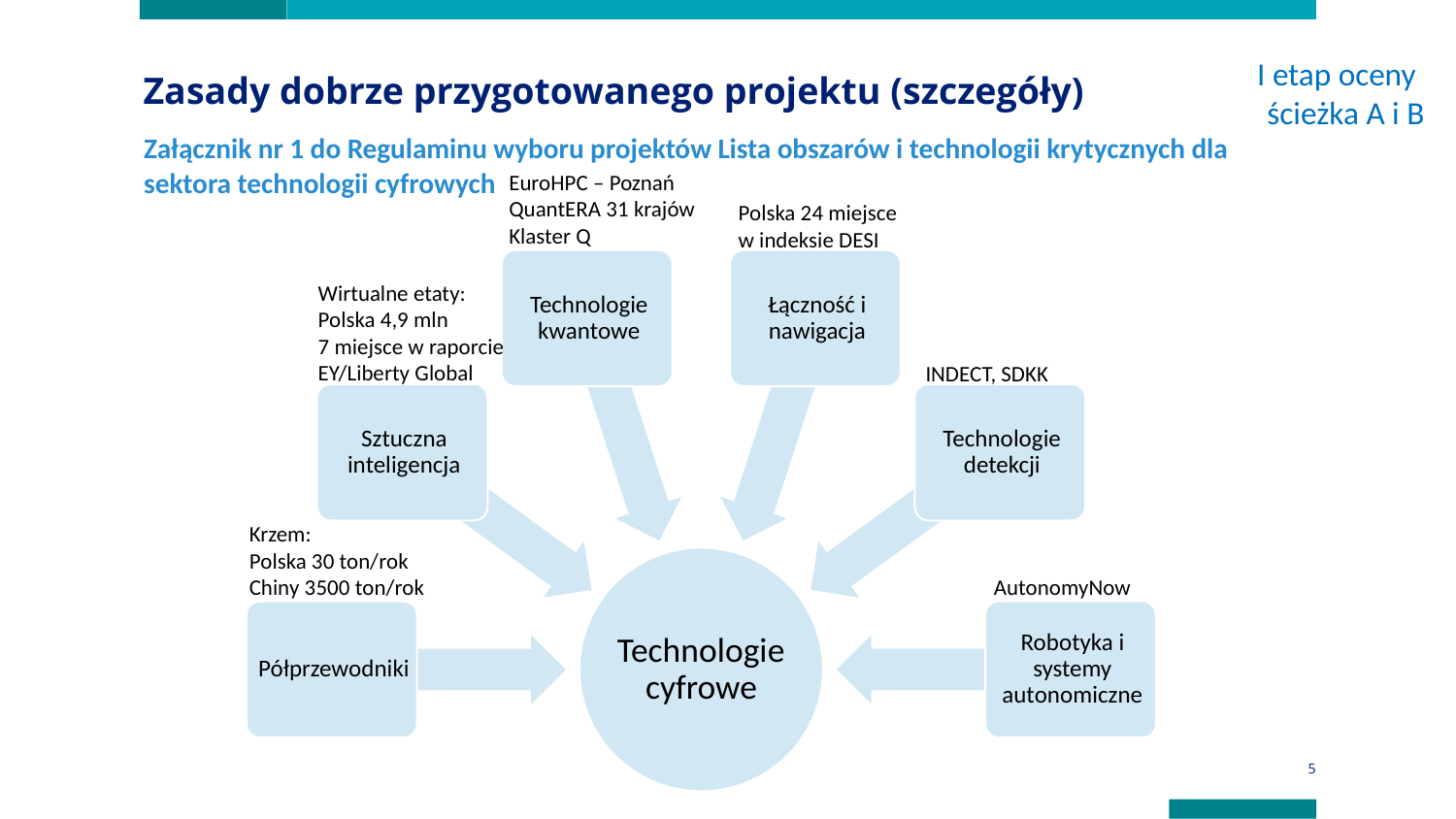

I etap oceny
ścieżka A i B
Zasady dobrze przygotowanego projektu (szczegóły)
Załącznik nr 1 do Regulaminu wyboru projektów Lista obszarów i technologii krytycznych dla sektora technologii cyfrowych
EuroHPC – Poznań
QuantERA 31 krajów
Klaster Q
Polska 24 miejsce w indeksie DESI
Technologie cyfrowe
Półprzewodniki
Sztuczna inteligencja
Technologie kwantowe
Łączność i nawigacja
Technologie detekcji
Robotyka i systemy autonomiczne
Wirtualne etaty:
Polska 4,9 mln
7 miejsce w raporcie EY/Liberty Global
INDECT, SDKK
Krzem:
Polska 30 ton/rok
Chiny 3500 ton/rok
AutonomyNow
5